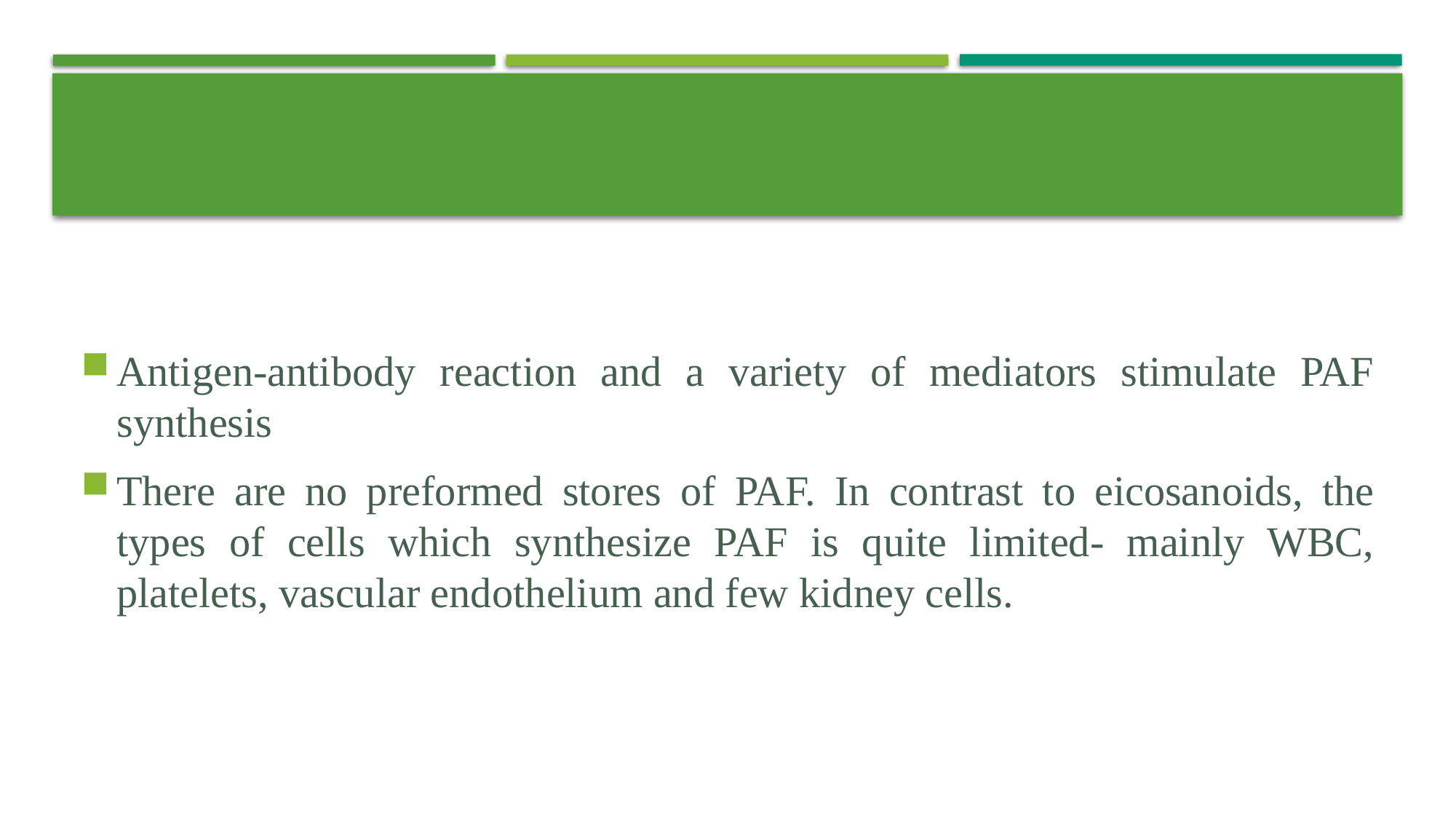

#
Antigen-antibody reaction and a variety of mediators stimulate PAF synthesis
There are no preformed stores of PAF. In contrast to eicosanoids, the types of cells which synthesize PAF is quite limited- mainly WBC, platelets, vascular endothelium and few kidney cells.